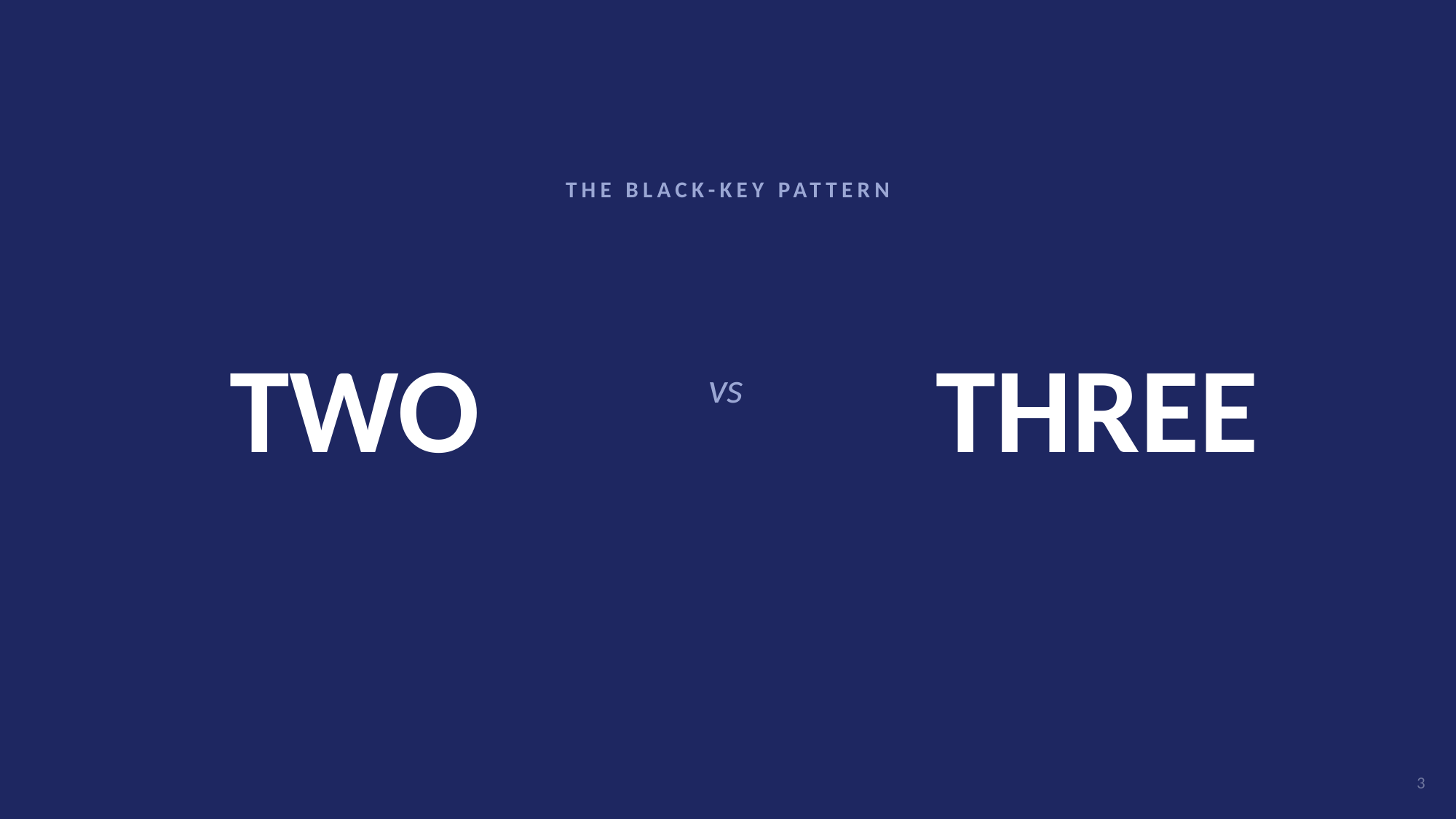

THE BLACK-KEY PATTERN
# TWO
THREE
vs
3